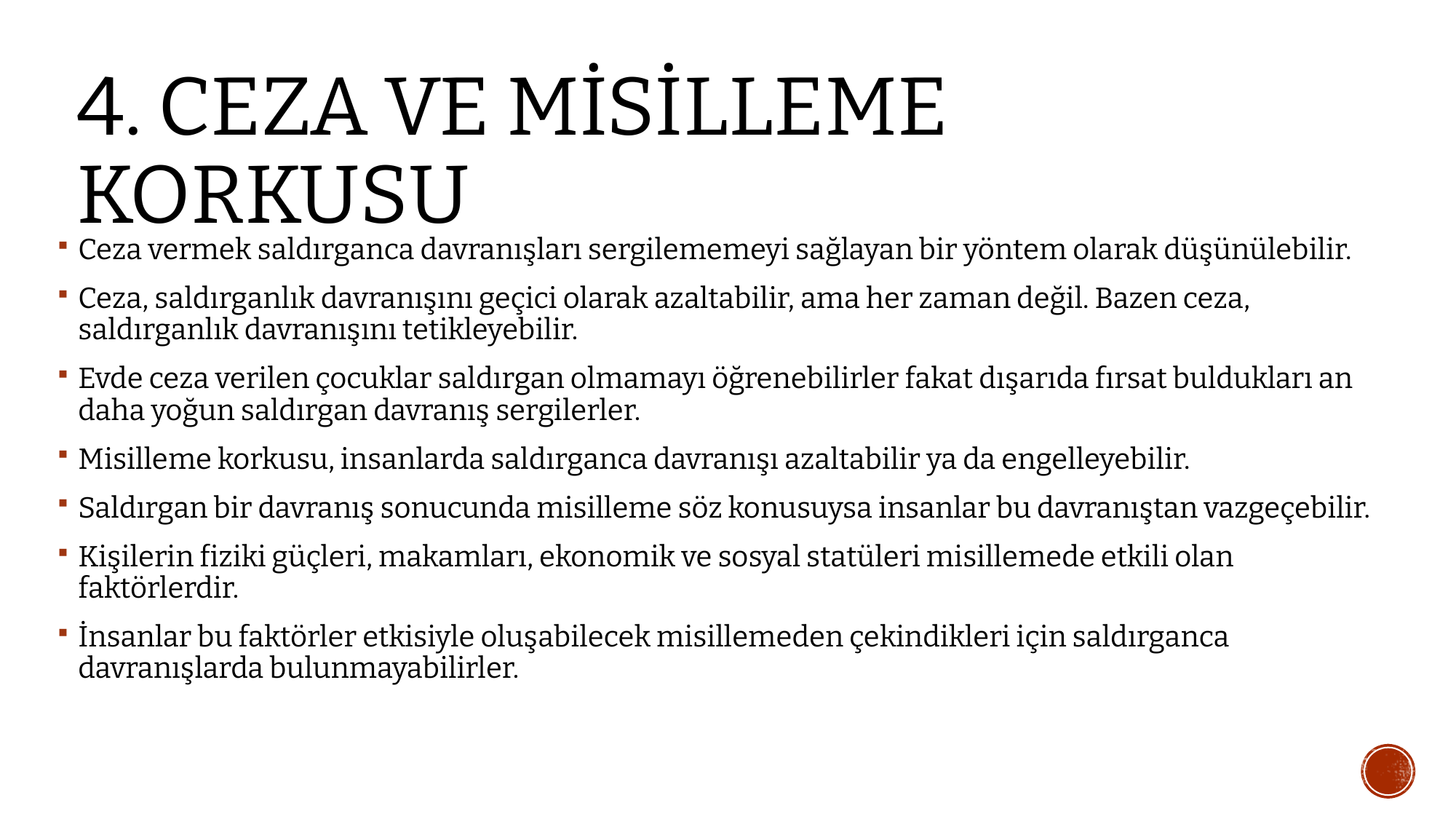

# 4. Ceza ve misilleme korkusu
Ceza vermek saldırganca davranışları sergilememeyi sağlayan bir yöntem olarak düşünülebilir.
Ceza, saldırganlık davranışını geçici olarak azaltabilir, ama her zaman değil. Bazen ceza, saldırganlık davranışını tetikleyebilir.
Evde ceza verilen çocuklar saldırgan olmamayı öğrenebilirler fakat dışarıda fırsat buldukları an daha yoğun saldırgan davranış sergilerler.
Misilleme korkusu, insanlarda saldırganca davranışı azaltabilir ya da engelleyebilir.
Saldırgan bir davranış sonucunda misilleme söz konusuysa insanlar bu davranıştan vazgeçebilir.
Kişilerin fiziki güçleri, makamları, ekonomik ve sosyal statüleri misillemede etkili olan faktörlerdir.
İnsanlar bu faktörler etkisiyle oluşabilecek misillemeden çekindikleri için saldırganca davranışlarda bulunmayabilirler.